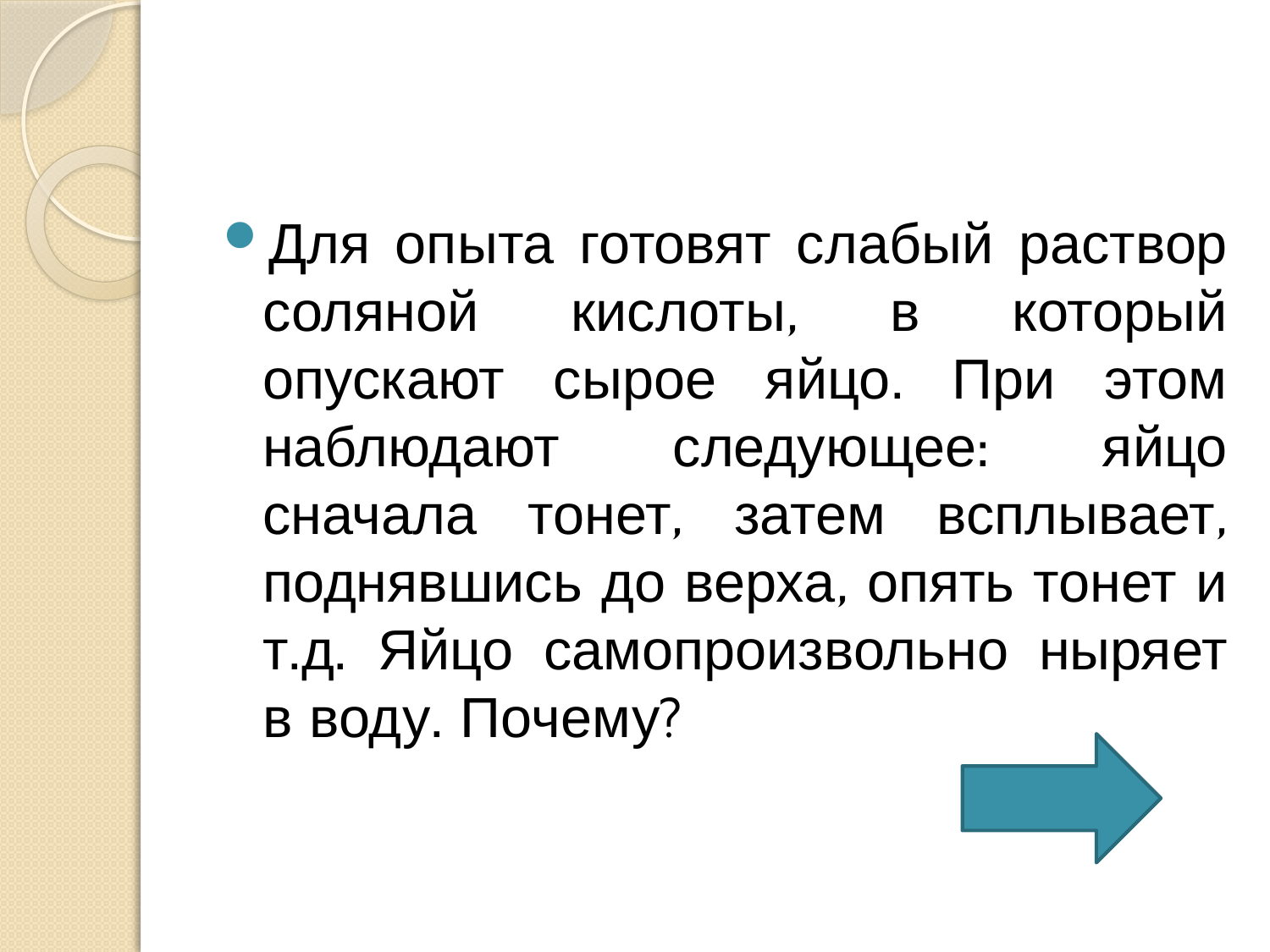

Для опыта готовят слабый раствор соляной кислоты, в который опускают сырое яйцо. При этом наблюдают следующее: яйцо сначала тонет, затем всплывает, поднявшись до верха, опять тонет и т.д. Яйцо самопроизвольно ныряет в воду. Почему?